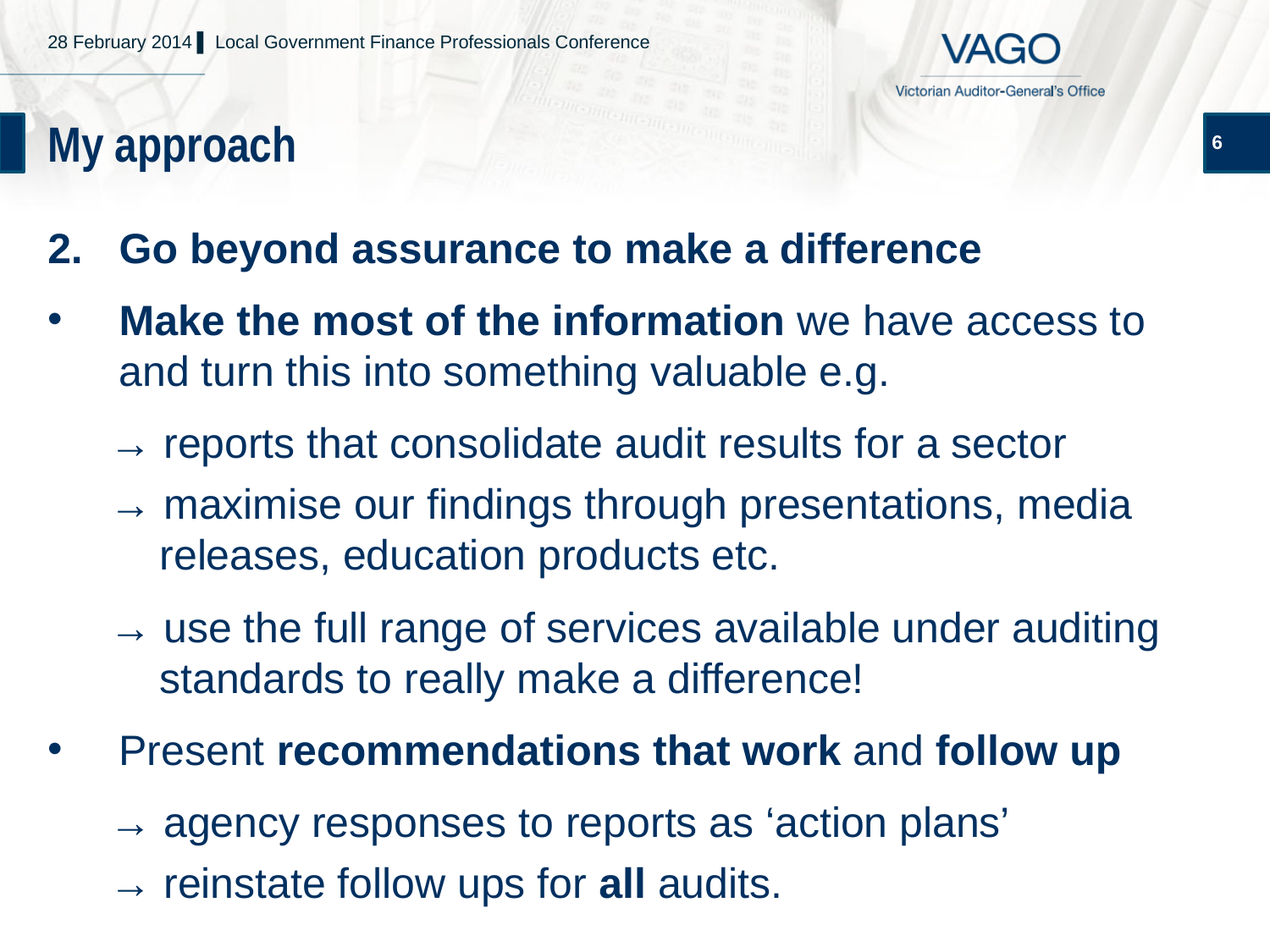

28 February 2014 ▌ Local Government Finance Professionals Conference
# My approach
6
Go beyond assurance to make a difference
Make the most of the information we have access to and turn this into something valuable e.g.
→ reports that consolidate audit results for a sector
→ maximise our findings through presentations, media releases, education products etc.
→ use the full range of services available under auditing standards to really make a difference!
Present recommendations that work and follow up
→ agency responses to reports as ‘action plans’
→ reinstate follow ups for all audits.